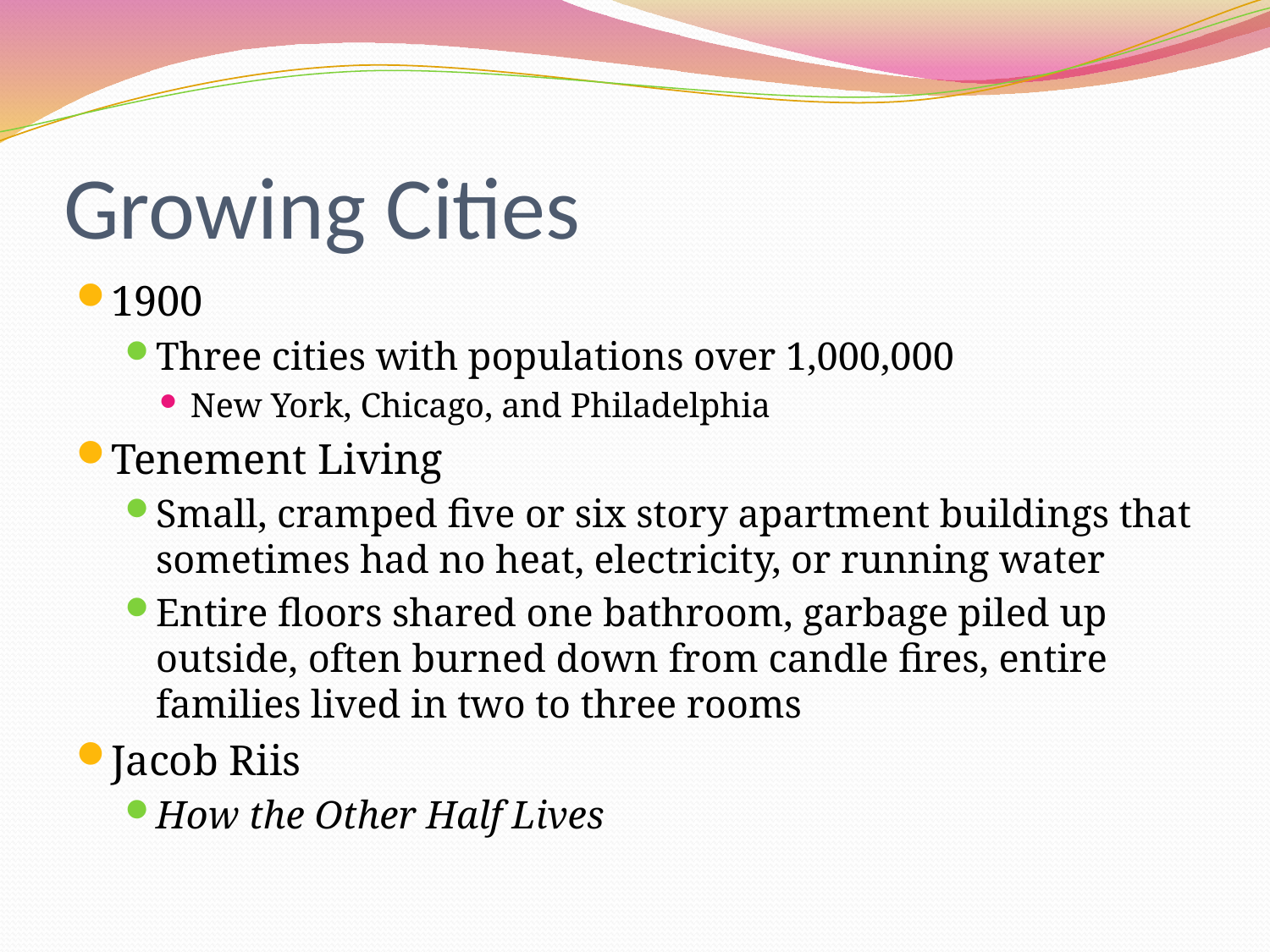

# Growing Cities
1900
Three cities with populations over 1,000,000
New York, Chicago, and Philadelphia
Tenement Living
Small, cramped five or six story apartment buildings that sometimes had no heat, electricity, or running water
Entire floors shared one bathroom, garbage piled up outside, often burned down from candle fires, entire families lived in two to three rooms
Jacob Riis
How the Other Half Lives